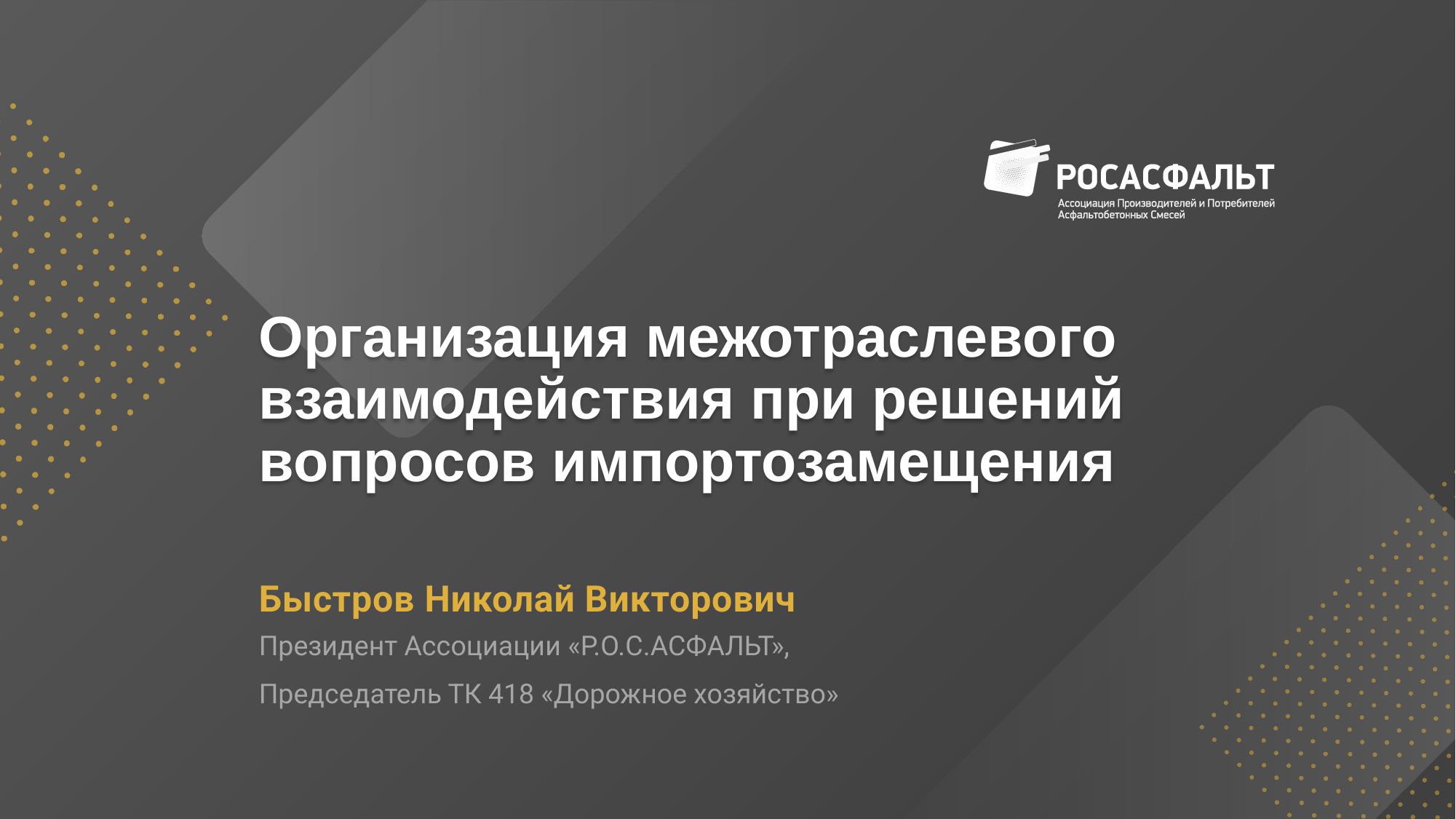

# Организация межотраслевого взаимодействия при решений вопросов импортозамещения
Быстров Николай Викторович
Президент Ассоциации «Р.О.С.АСФАЛЬТ»,
Председатель ТК 418 «Дорожное хозяйство»